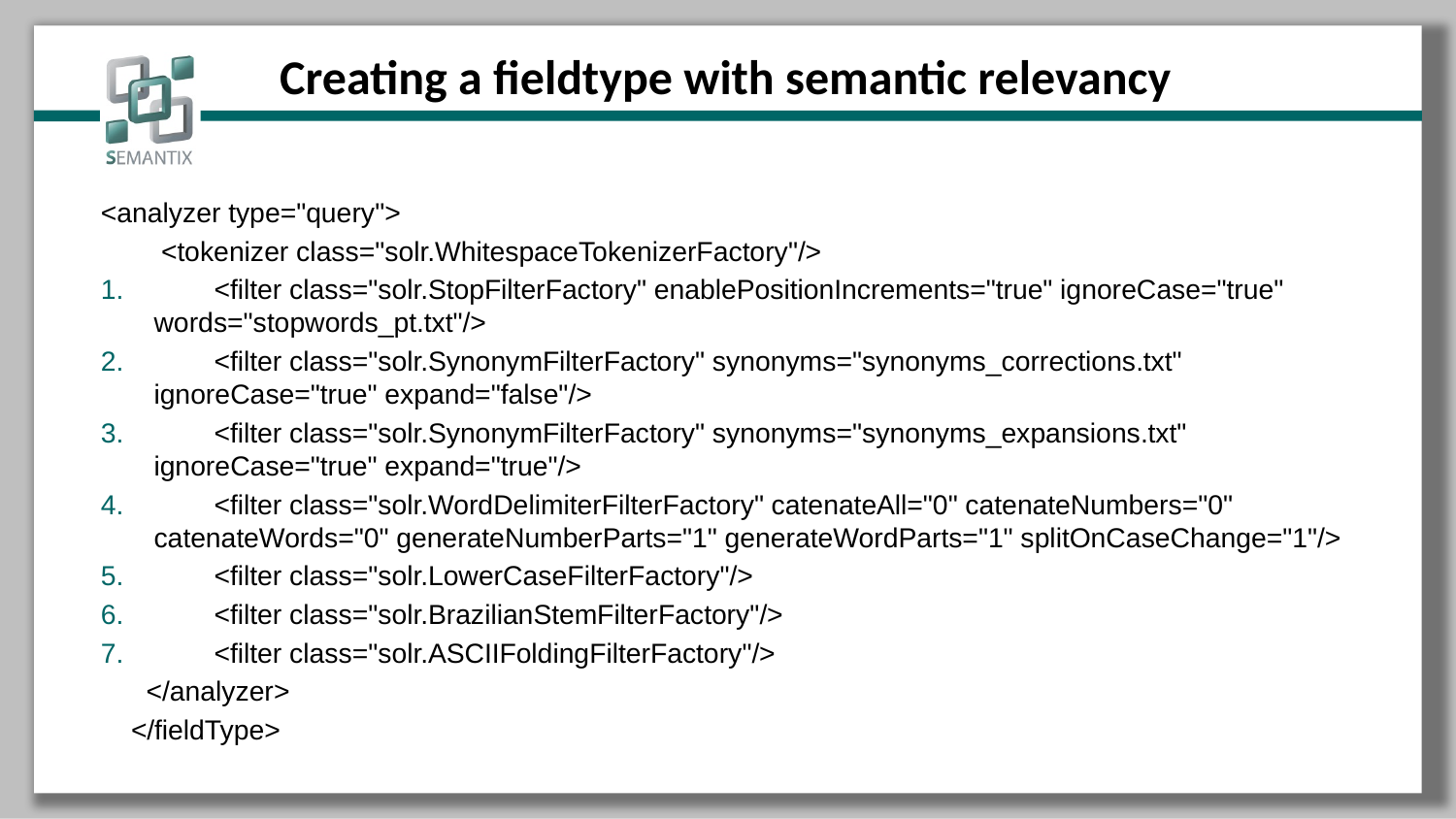

# Creating a fieldtype with semantic relevancy
<analyzer type="query">
        <tokenizer class="solr.WhitespaceTokenizerFactory"/>
        <filter class="solr.StopFilterFactory" enablePositionIncrements="true" ignoreCase="true" words="stopwords_pt.txt"/>
        <filter class="solr.SynonymFilterFactory" synonyms="synonyms_corrections.txt" ignoreCase="true" expand="false"/>
        <filter class="solr.SynonymFilterFactory" synonyms="synonyms_expansions.txt" ignoreCase="true" expand="true"/>
        <filter class="solr.WordDelimiterFilterFactory" catenateAll="0" catenateNumbers="0" catenateWords="0" generateNumberParts="1" generateWordParts="1" splitOnCaseChange="1"/>
        <filter class="solr.LowerCaseFilterFactory"/>
        <filter class="solr.BrazilianStemFilterFactory"/>
        <filter class="solr.ASCIIFoldingFilterFactory"/>
      </analyzer>
    </fieldType>